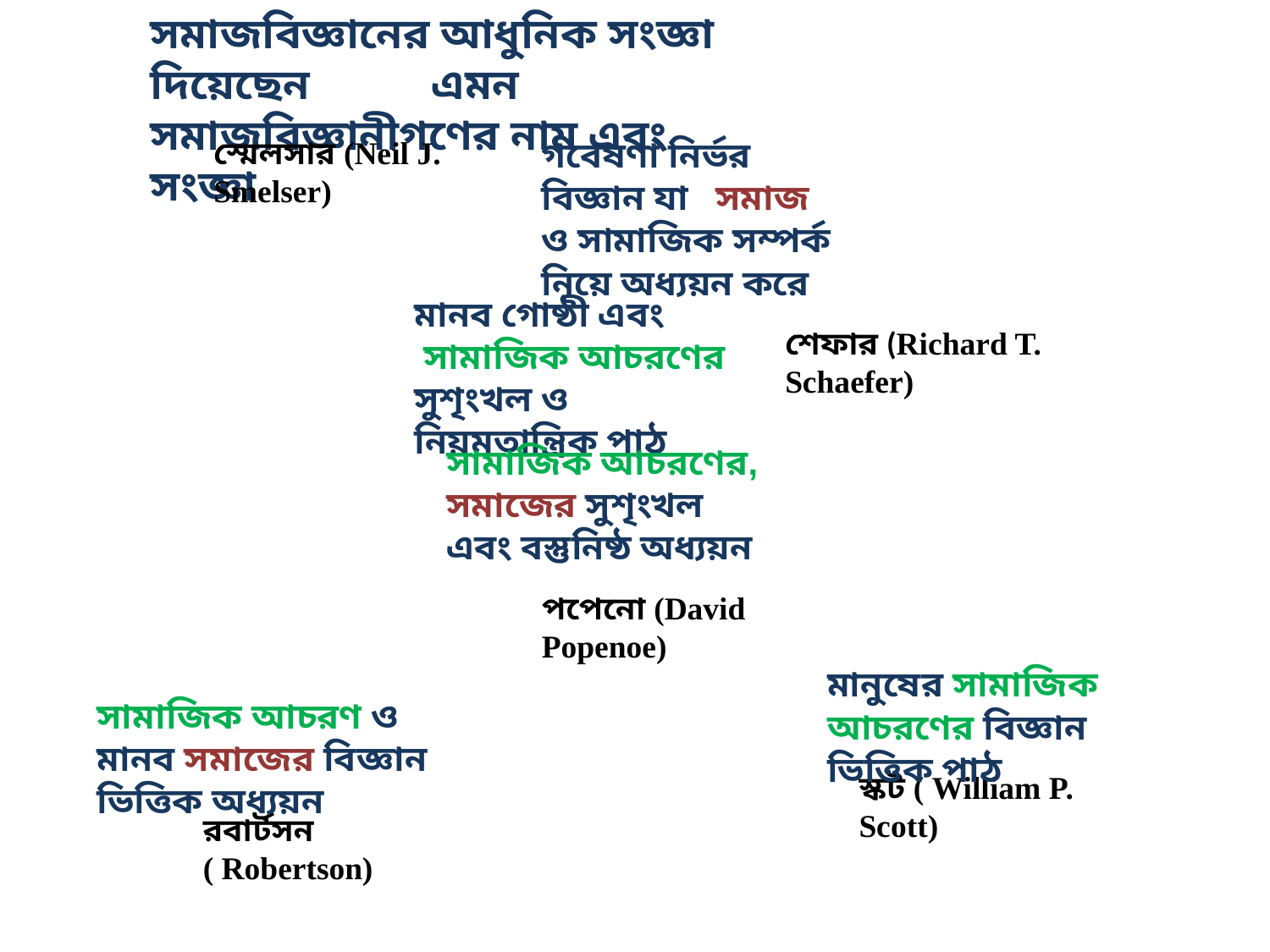

সমাজবিজ্ঞানের আধুনিক সংজ্ঞা দিয়েছেন           এমন সমাজবিজ্ঞানীগণের নাম এবং সংজ্ঞা
স্মেলসার (Neil J. Smelser)
গবেষণা নির্ভর বিজ্ঞান যা   সমাজ ও সামাজিক সম্পর্ক নিয়ে অধ্যয়ন করে
মানব গোষ্ঠী এবং
 সামাজিক আচরণের
সুশৃংখল ও নিয়মতান্ত্রিক পাঠ
শেফার (Richard T. Schaefer)
সামাজিক আচরণের, সমাজের সুশৃংখল এবং বস্তুনিষ্ঠ অধ্যয়ন
পপেনো (David Popenoe)
মানুষের সামাজিক আচরণের বিজ্ঞান ভিত্তিক পাঠ
সামাজিক আচরণ ও মানব সমাজের বিজ্ঞান ভিত্তিক অধ্যয়ন
স্কট ( William P. Scott)
রবার্টসন ( Robertson)